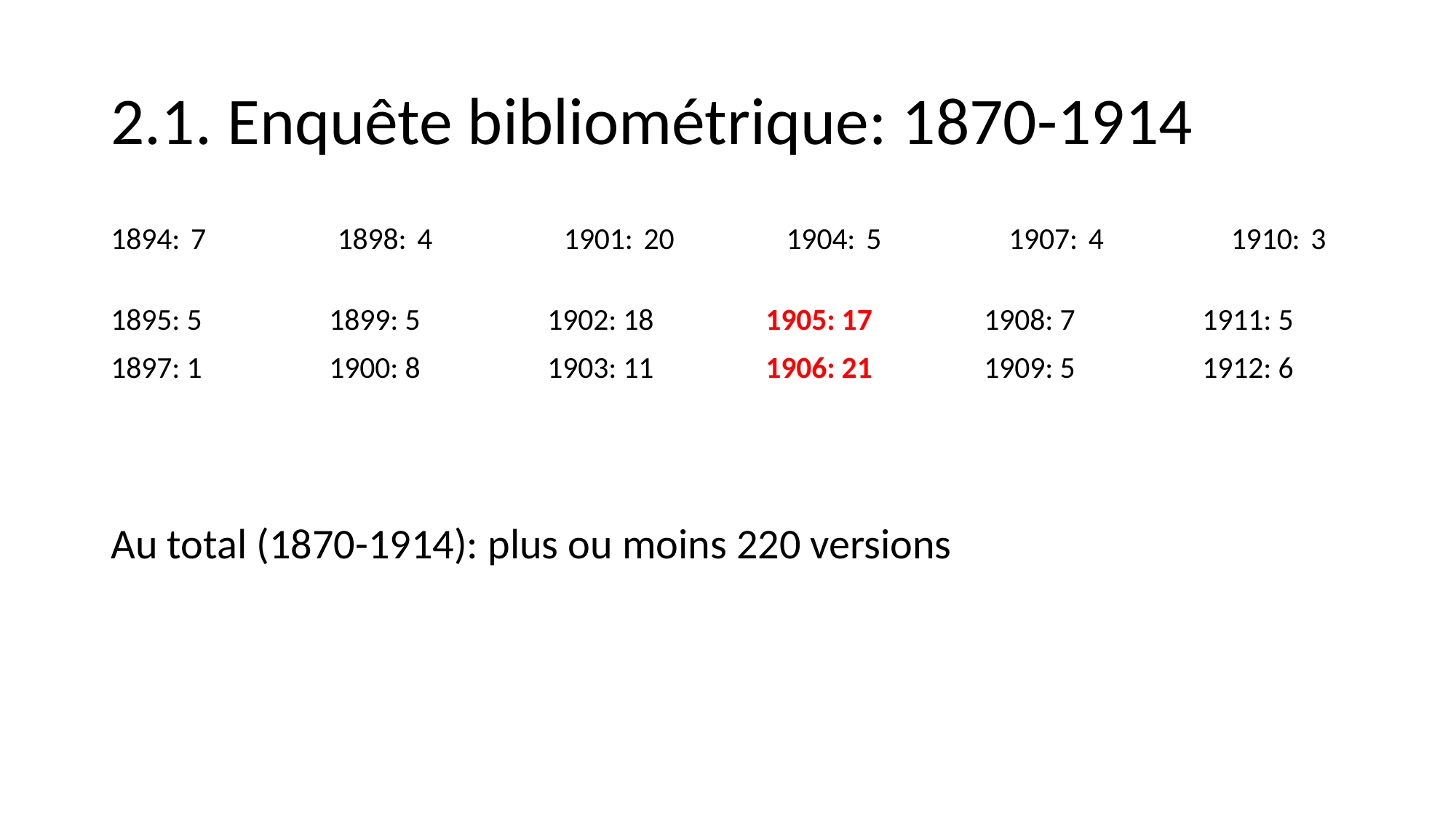

# 2.1. Enquête bibliométrique: 1870-1914
1894: 7	 	1898: 4	 	1901: 20		1904: 5		1907: 4		1910: 3
1895: 5		1899: 5		1902: 18 	1905: 17		1908: 7		1911: 5
1897: 1		1900: 8		1903: 11		1906: 21		1909: 5		1912: 6

Au total (1870-1914): plus ou moins 220 versions